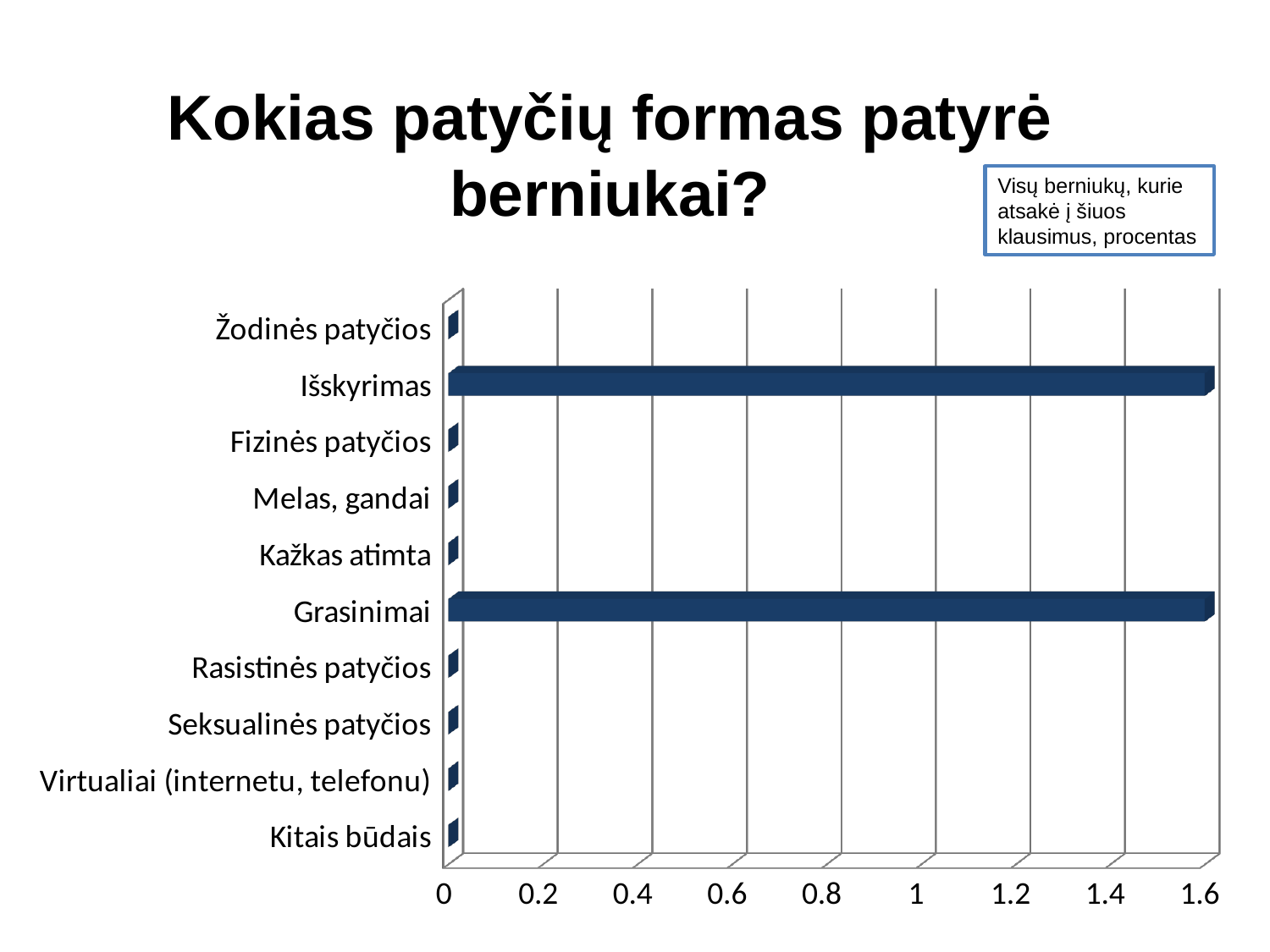

# Kokias patyčių formas patyrė berniukai?
Visų berniukų, kurie atsakė į šiuos klausimus, procentas

[unsupported chart]